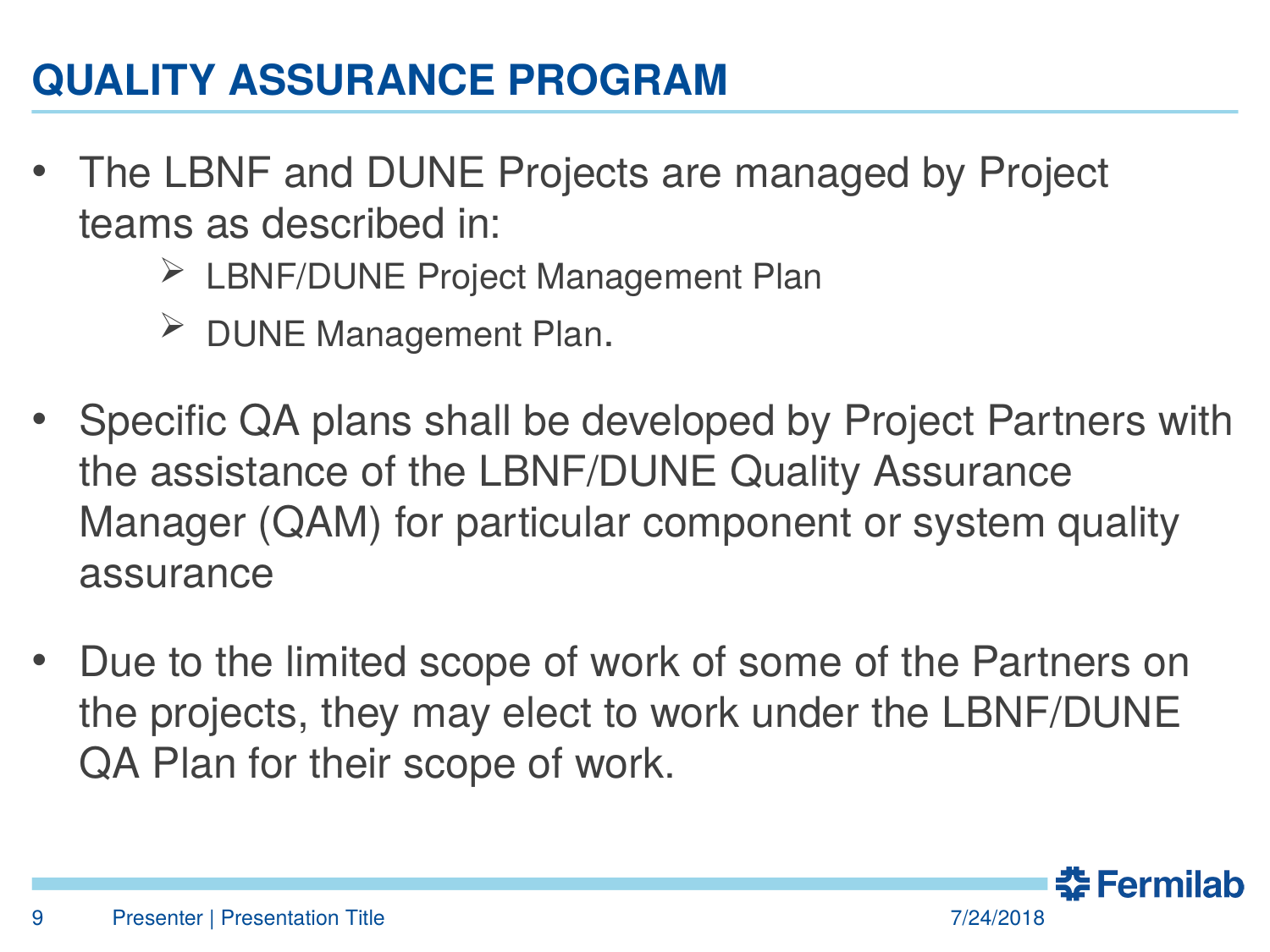

# QUALITY ASSURANCE PROGRAM
The LBNF and DUNE Projects are managed by Project teams as described in:
LBNF/DUNE Project Management Plan
DUNE Management Plan.

Specific QA plans shall be developed by Project Partners with the assistance of the LBNF/DUNE Quality Assurance Manager (QAM) for particular component or system quality assurance

Due to the limited scope of work of some of the Partners on the projects, they may elect to work under the LBNF/DUNE QA Plan for their scope of work.
9
Presenter | Presentation Title
7/24/2018